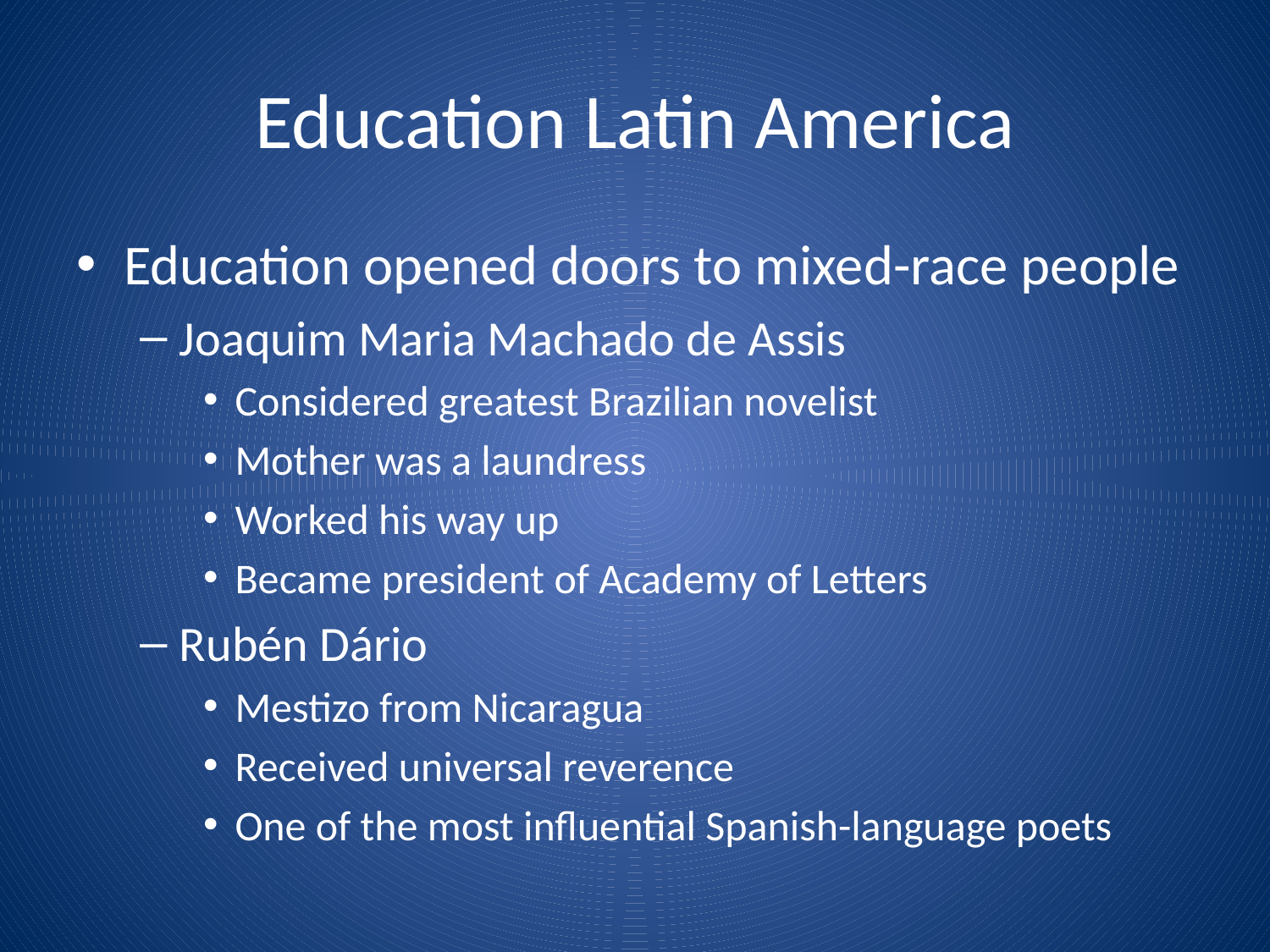

# Education Latin America
Education opened doors to mixed-race people
Joaquim Maria Machado de Assis
Considered greatest Brazilian novelist
Mother was a laundress
Worked his way up
Became president of Academy of Letters
Rubén Dário
Mestizo from Nicaragua
Received universal reverence
One of the most influential Spanish-language poets